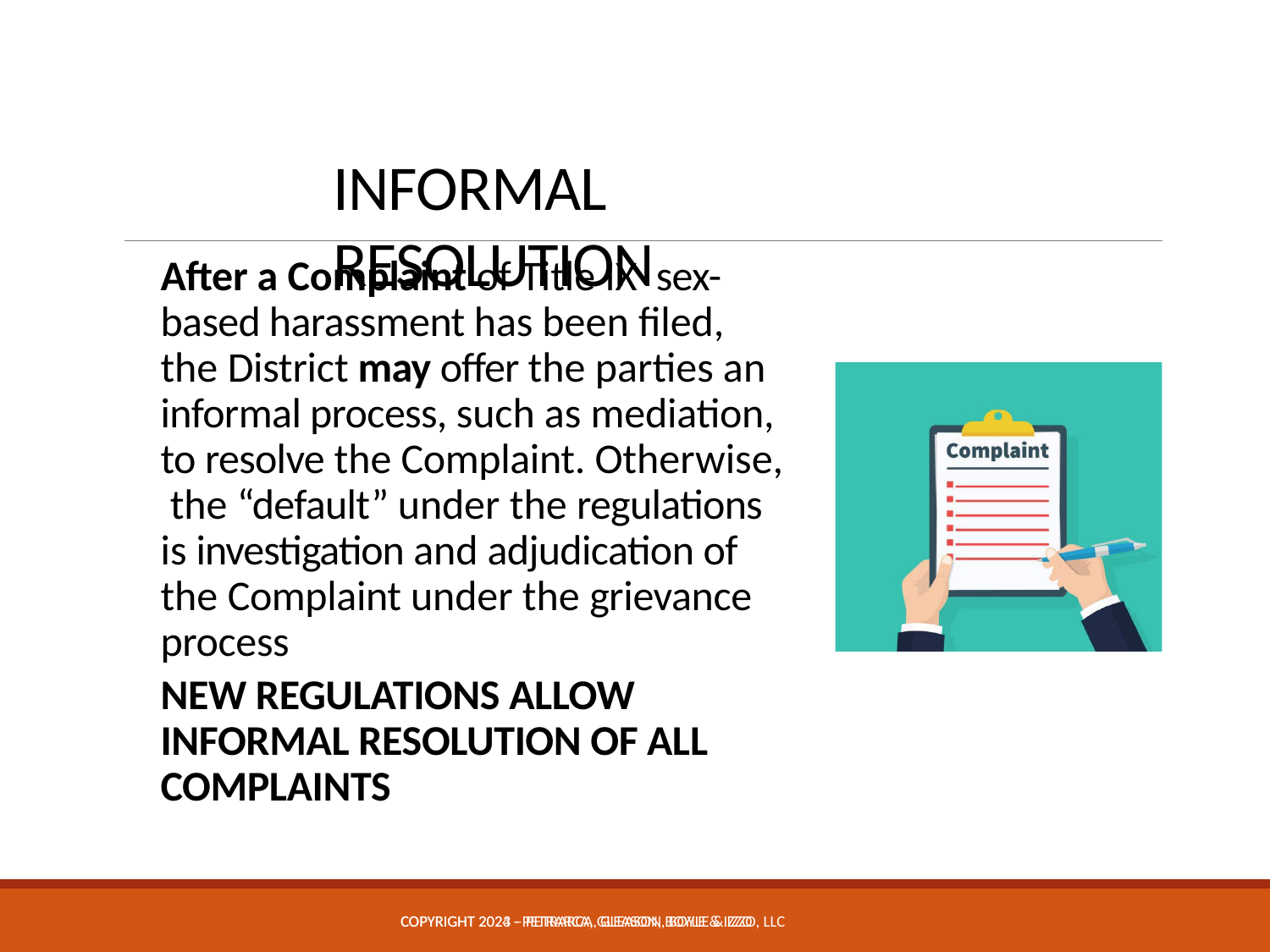

# INFORMAL RESOLUTION

After a Complaint of Title IX  sex-based harassment has been filed,  the District may offer the parties an  informal process, such as mediation,  to resolve the Complaint. Otherwise,  the “default” under the regulations  is investigation and adjudication of  the Complaint under the grievance  process
NEW REGULATIONS ALLOW INFORMAL RESOLUTION OF ALL COMPLAINTS

COPYRIGHT 2023 – PETRARCA, GLEASON, BOYLE & IZZO, LLC
COPYRIGHT 2024 - PETRARCA, GLEASON, BOYLE & IZZO